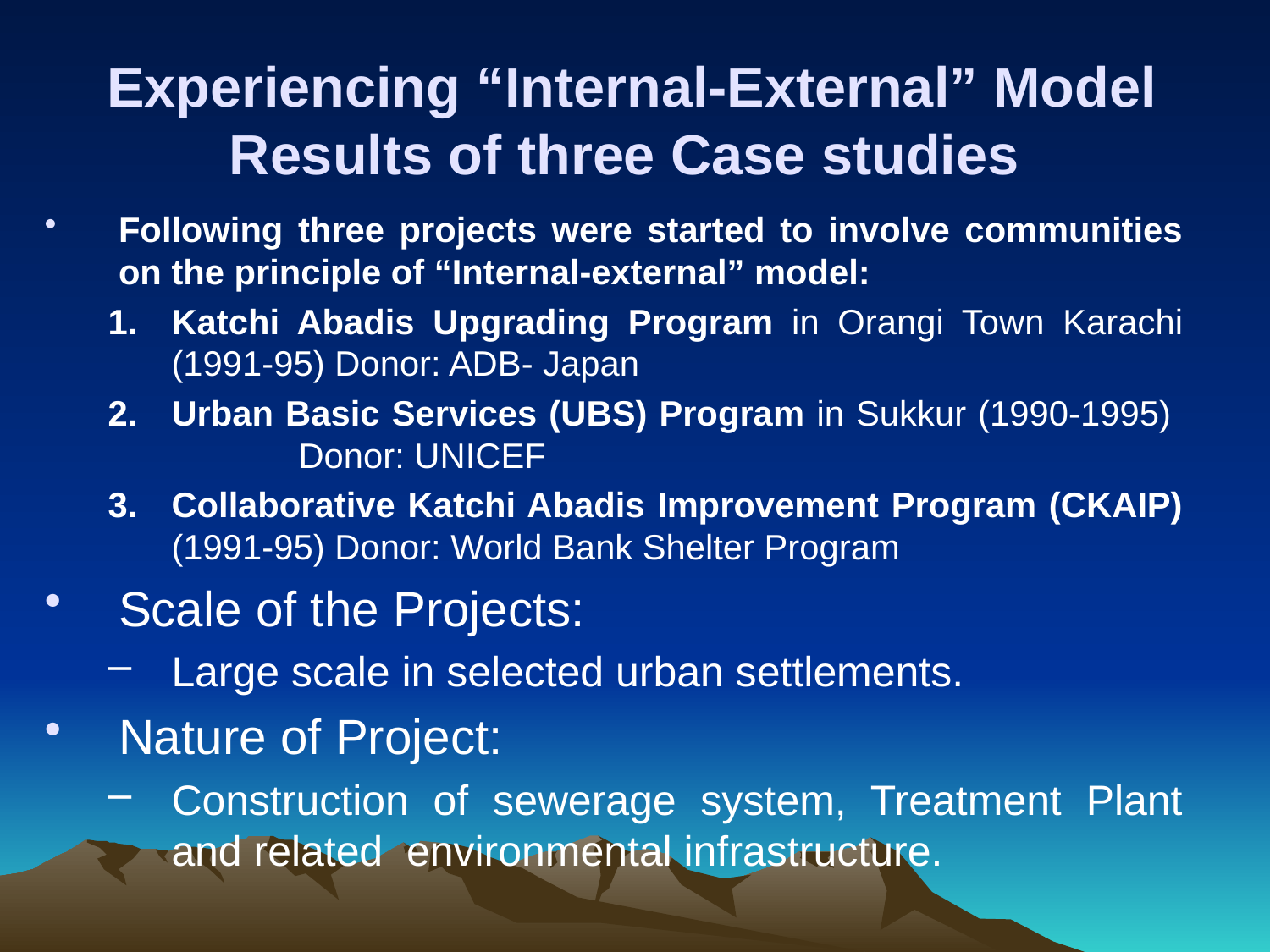

# Experiencing “Internal-External” Model Results of three Case studies
Following three projects were started to involve communities on the principle of “Internal-external” model:
Katchi Abadis Upgrading Program in Orangi Town Karachi (1991-95) Donor: ADB- Japan
Urban Basic Services (UBS) Program in Sukkur (1990-1995)  	Donor: UNICEF
Collaborative Katchi Abadis Improvement Program (CKAIP) (1991-95) Donor: World Bank Shelter Program
Scale of the Projects:
Large scale in selected urban settlements.
Nature of Project:
Construction of sewerage system, Treatment Plant and related  environmental infrastructure.